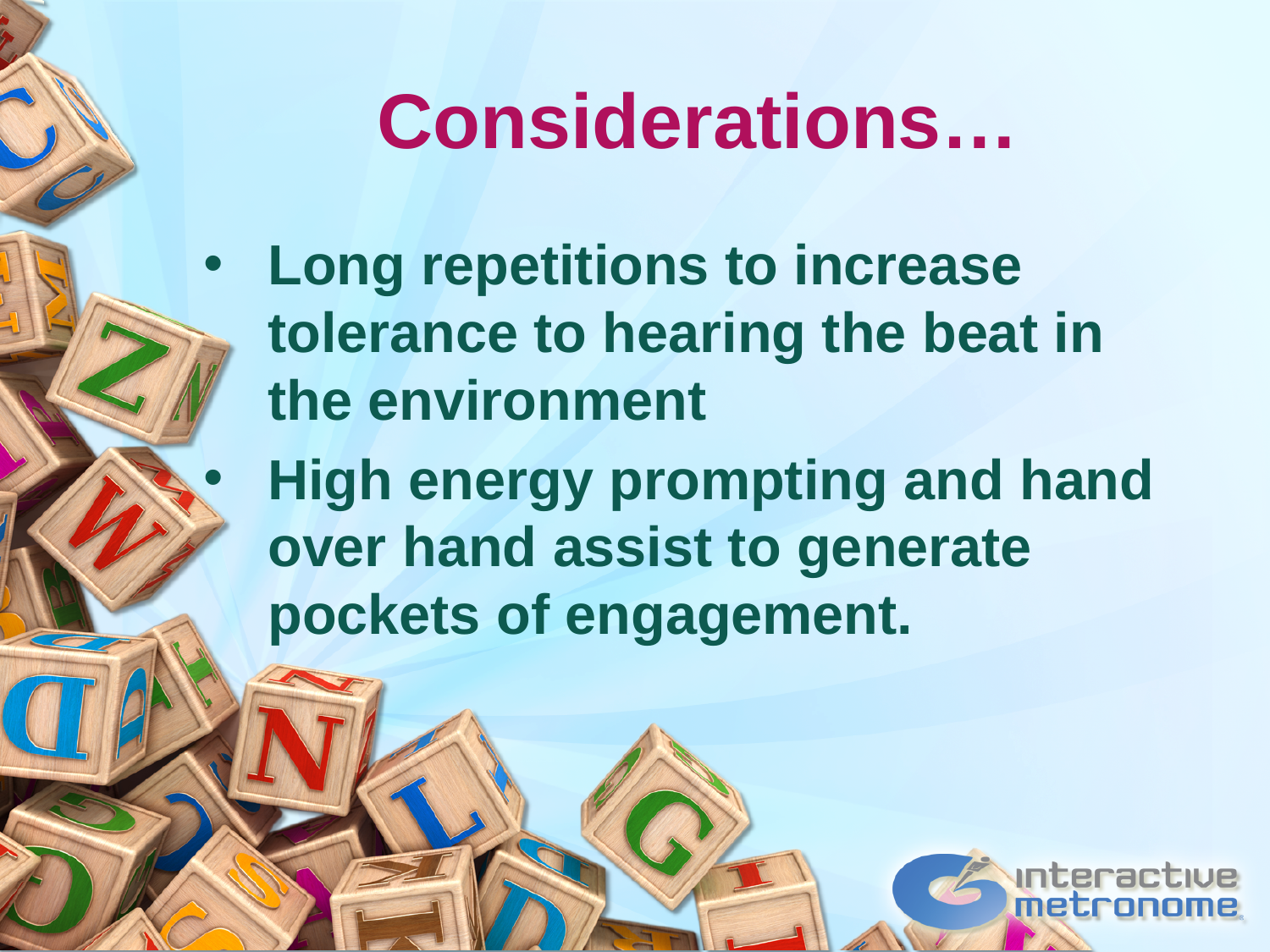

# Considerations…
Long repetitions to increase tolerance to hearing the beat in the environment
High energy prompting and hand over hand assist to generate pockets of engagement.